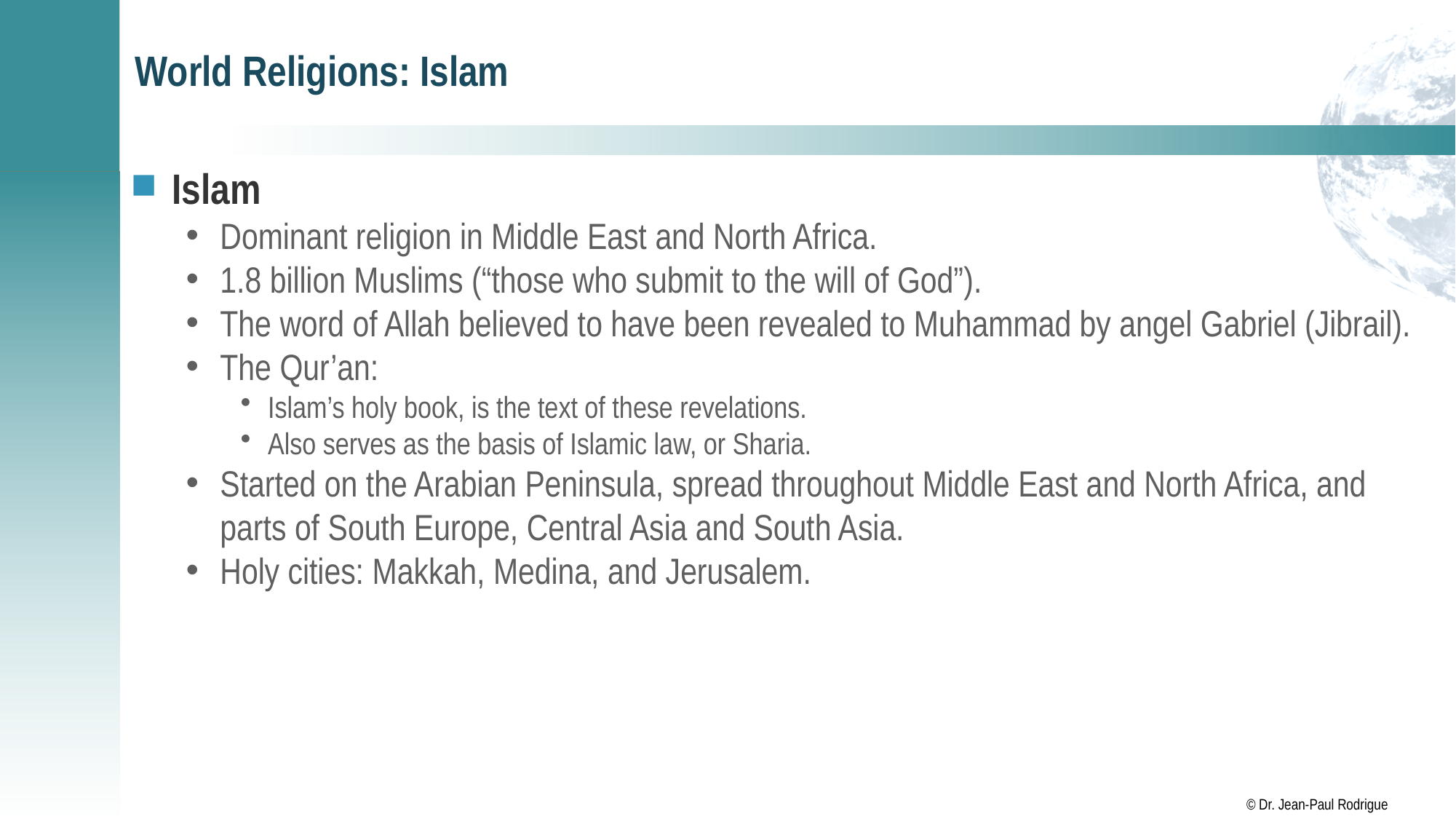

# World Religions: Islam
Islam
Dominant religion in Middle East and North Africa.
1.8 billion Muslims (“those who submit to the will of God”).
The word of Allah believed to have been revealed to Muhammad by angel Gabriel (Jibrail).
The Qur’an:
Islam’s holy book, is the text of these revelations.
Also serves as the basis of Islamic law, or Sharia.
Started on the Arabian Peninsula, spread throughout Middle East and North Africa, and parts of South Europe, Central Asia and South Asia.
Holy cities: Makkah, Medina, and Jerusalem.